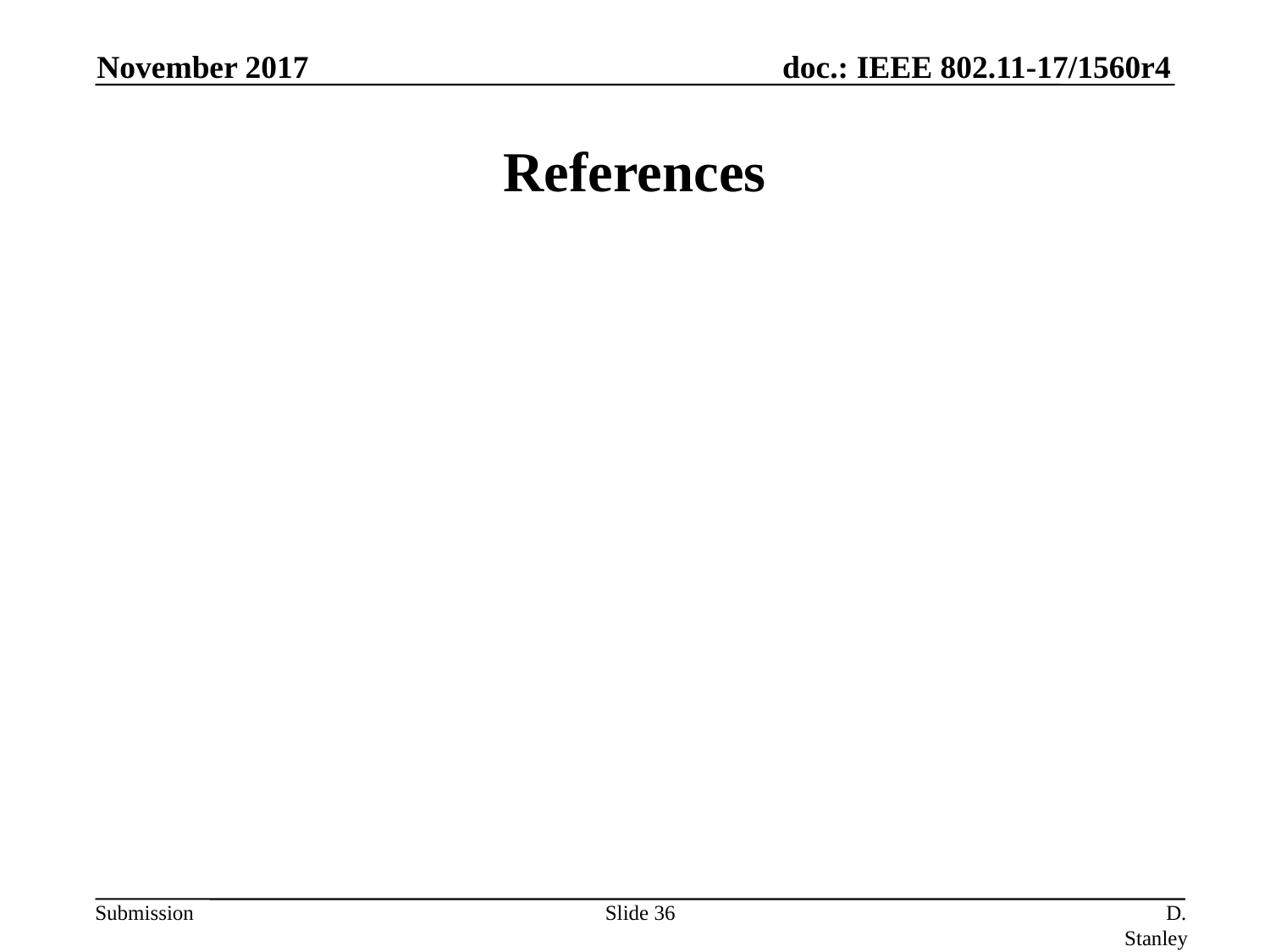

November 2017
# References

Slide 36
D. Stanley, HP Enterprise